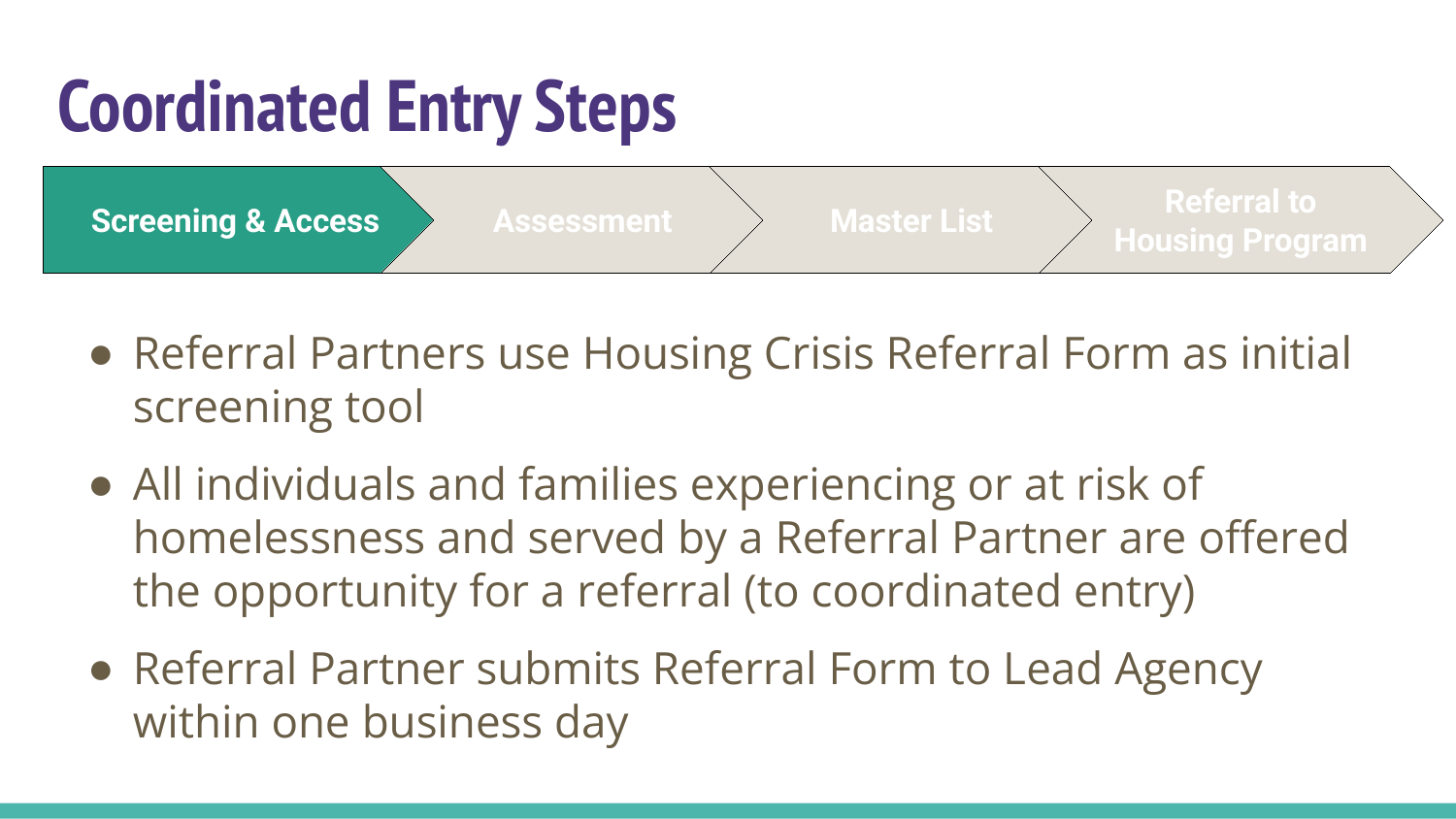

# Coordinated Entry Steps
Assessment
Master List
Referral to Housing Program
Screening & Access
Referral Partners use Housing Crisis Referral Form as initial screening tool
All individuals and families experiencing or at risk of homelessness and served by a Referral Partner are offered the opportunity for a referral (to coordinated entry)
Referral Partner submits Referral Form to Lead Agency within one business day